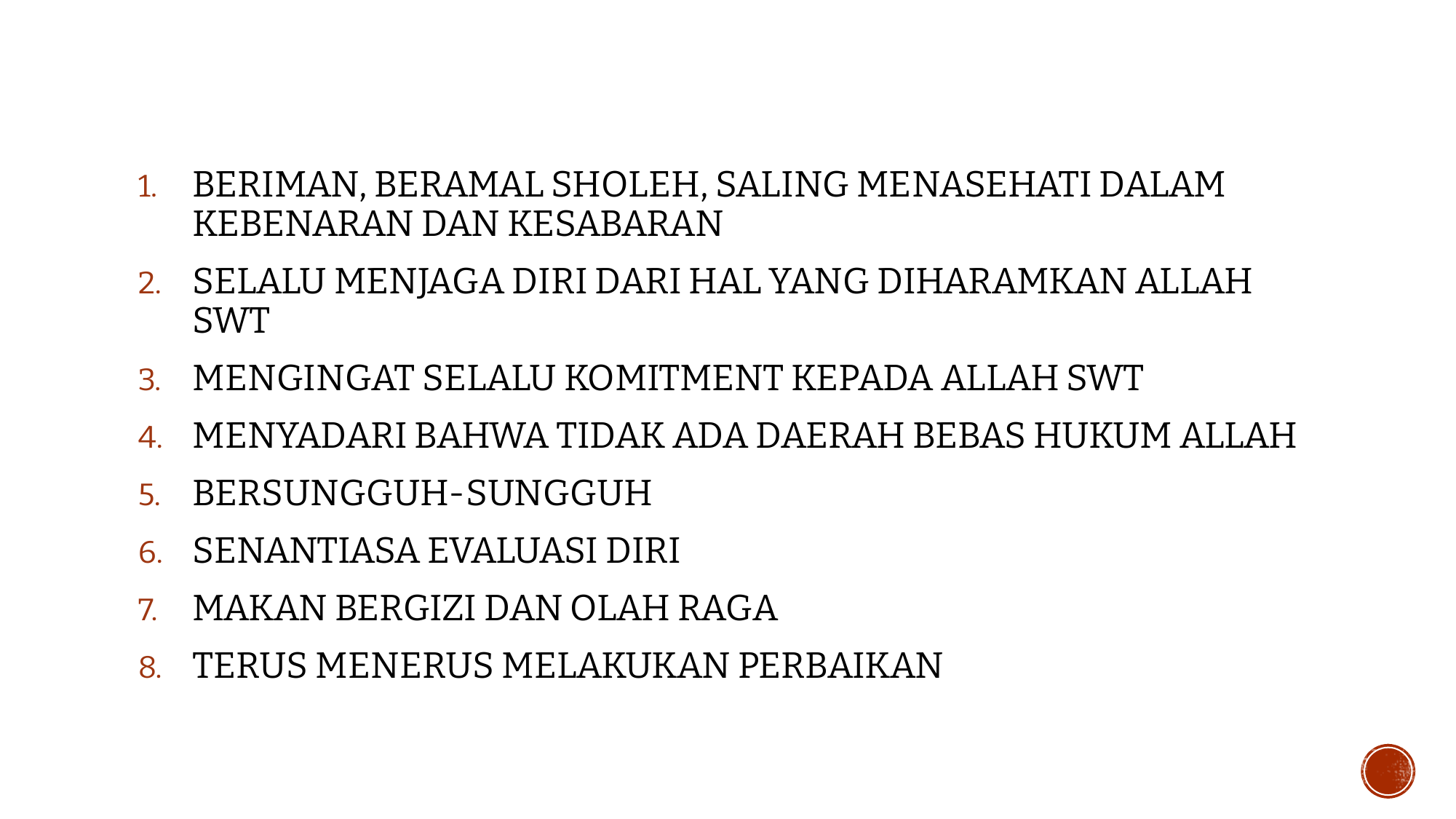

BERIMAN, BERAMAL SHOLEH, SALING MENASEHATI DALAM KEBENARAN DAN KESABARAN
SELALU MENJAGA DIRI DARI HAL YANG DIHARAMKAN ALLAH SWT
MENGINGAT SELALU KOMITMENT KEPADA ALLAH SWT
MENYADARI BAHWA TIDAK ADA DAERAH BEBAS HUKUM ALLAH
BERSUNGGUH-SUNGGUH
SENANTIASA EVALUASI DIRI
MAKAN BERGIZI DAN OLAH RAGA
TERUS MENERUS MELAKUKAN PERBAIKAN